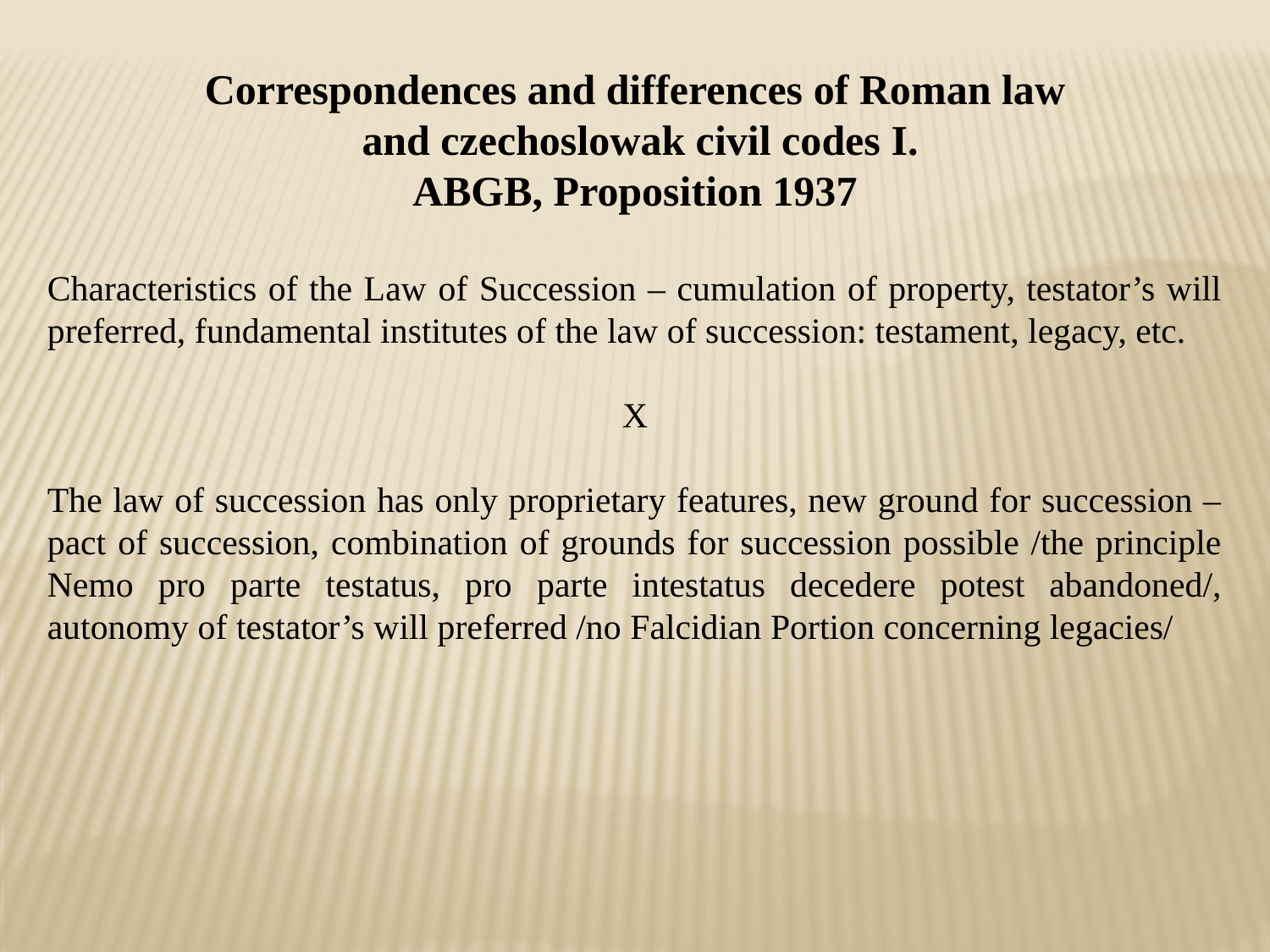

Correspondences and differences of Roman law
 and czechoslowak civil codes I.
ABGB, Proposition 1937

Characteristics of the Law of Succession – cumulation of property, testator’s will preferred, fundamental institutes of the law of succession: testament, legacy, etc.

X

The law of succession has only proprietary features, new ground for succession – pact of succession, combination of grounds for succession possible /the principle Nemo pro parte testatus, pro parte intestatus decedere potest abandoned/, autonomy of testator’s will preferred /no Falcidian Portion concerning legacies/